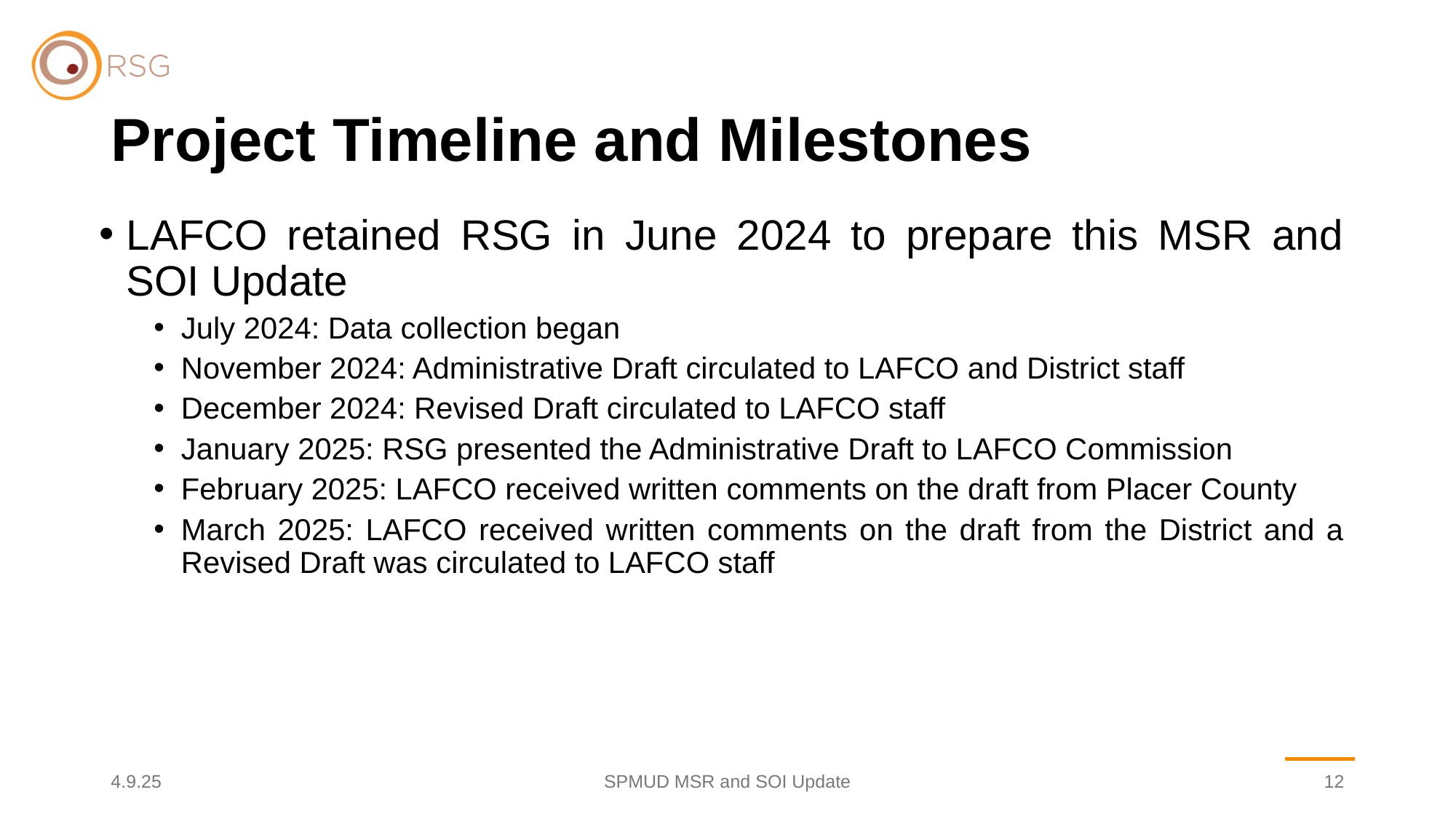

# Project Timeline and Milestones

LAFCO retained RSG in June 2024 to prepare this MSR and SOI Update
July 2024: Data collection began
November 2024: Administrative Draft circulated to LAFCO and District staff
December 2024: Revised Draft circulated to LAFCO staff
January 2025: RSG presented the Administrative Draft to LAFCO Commission
February 2025: LAFCO received written comments on the draft from Placer County
March 2025: LAFCO received written comments on the draft from the District and a Revised Draft was circulated to LAFCO staff

4.9.25
SPMUD MSR and SOI Update
12